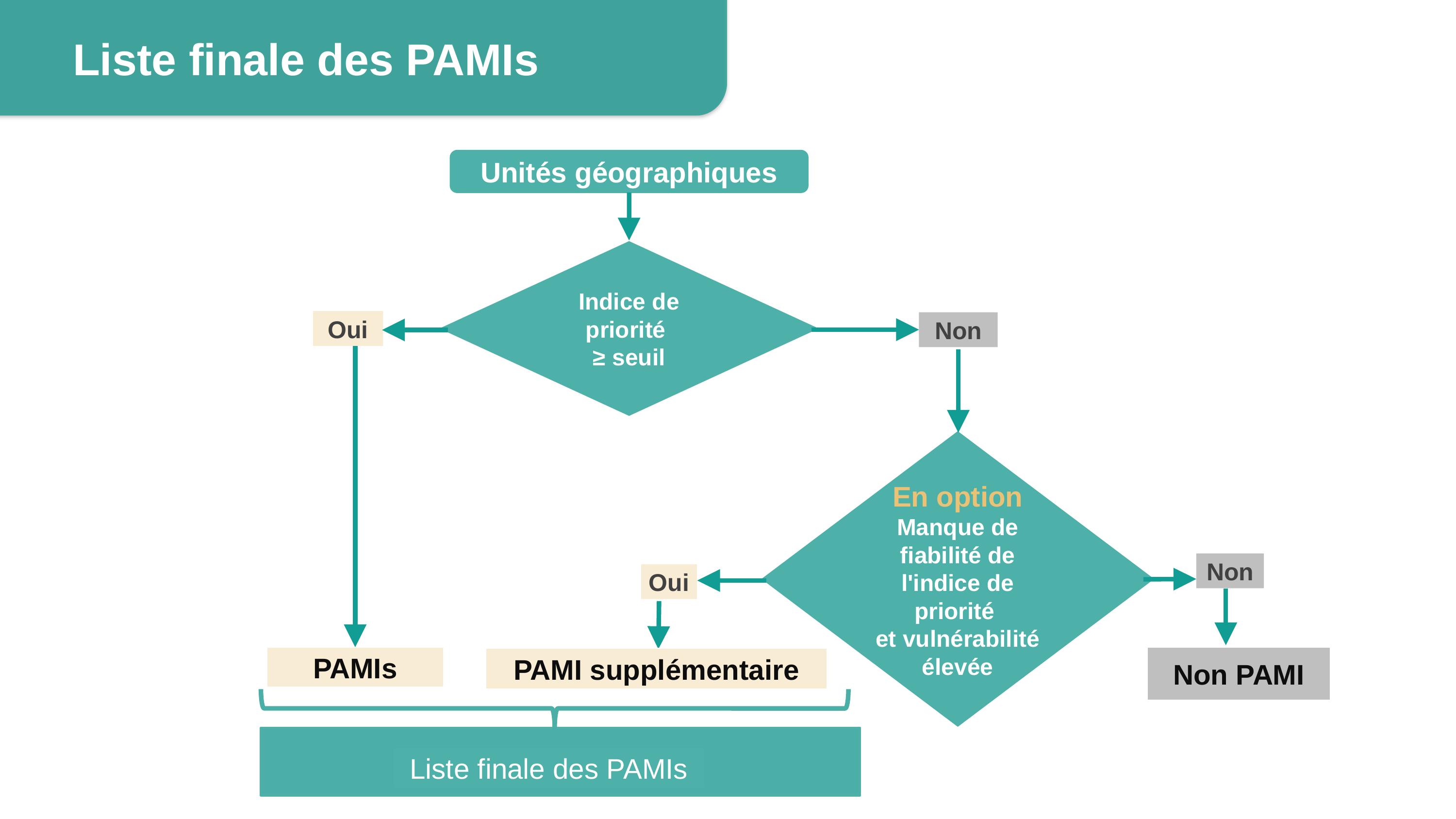

Liste finale des PAMIs
Unités géographiques
Indice de priorité
≥ seuil
Oui
PAMIs
Non

En option
Manque de fiabilité de l'indice de priorité
et vulnérabilité élevée
Oui
PAMI supplémentaire

Liste finale des PAMIs
Non
Non PAMI
25